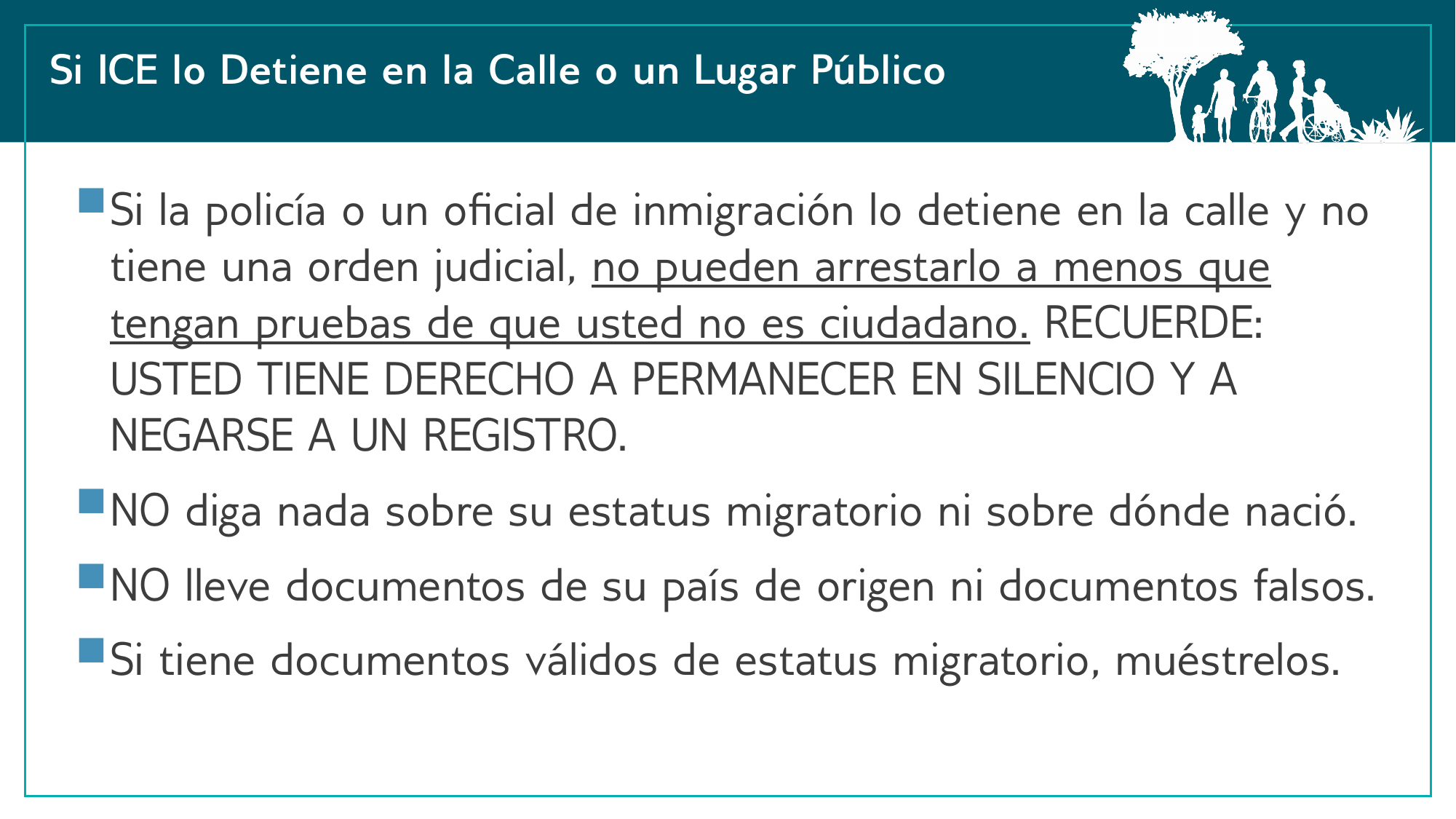

Si ICE lo Detiene en la Calle o un Lugar Público
Si la policía o un oficial de inmigración lo detiene en la calle y no tiene una orden judicial, no pueden arrestarlo a menos que tengan pruebas de que usted no es ciudadano. RECUERDE: USTED TIENE DERECHO A PERMANECER EN SILENCIO Y A NEGARSE A UN REGISTRO.
NO diga nada sobre su estatus migratorio ni sobre dónde nació.
NO lleve documentos de su país de origen ni documentos falsos.
Si tiene documentos válidos de estatus migratorio, muéstrelos.